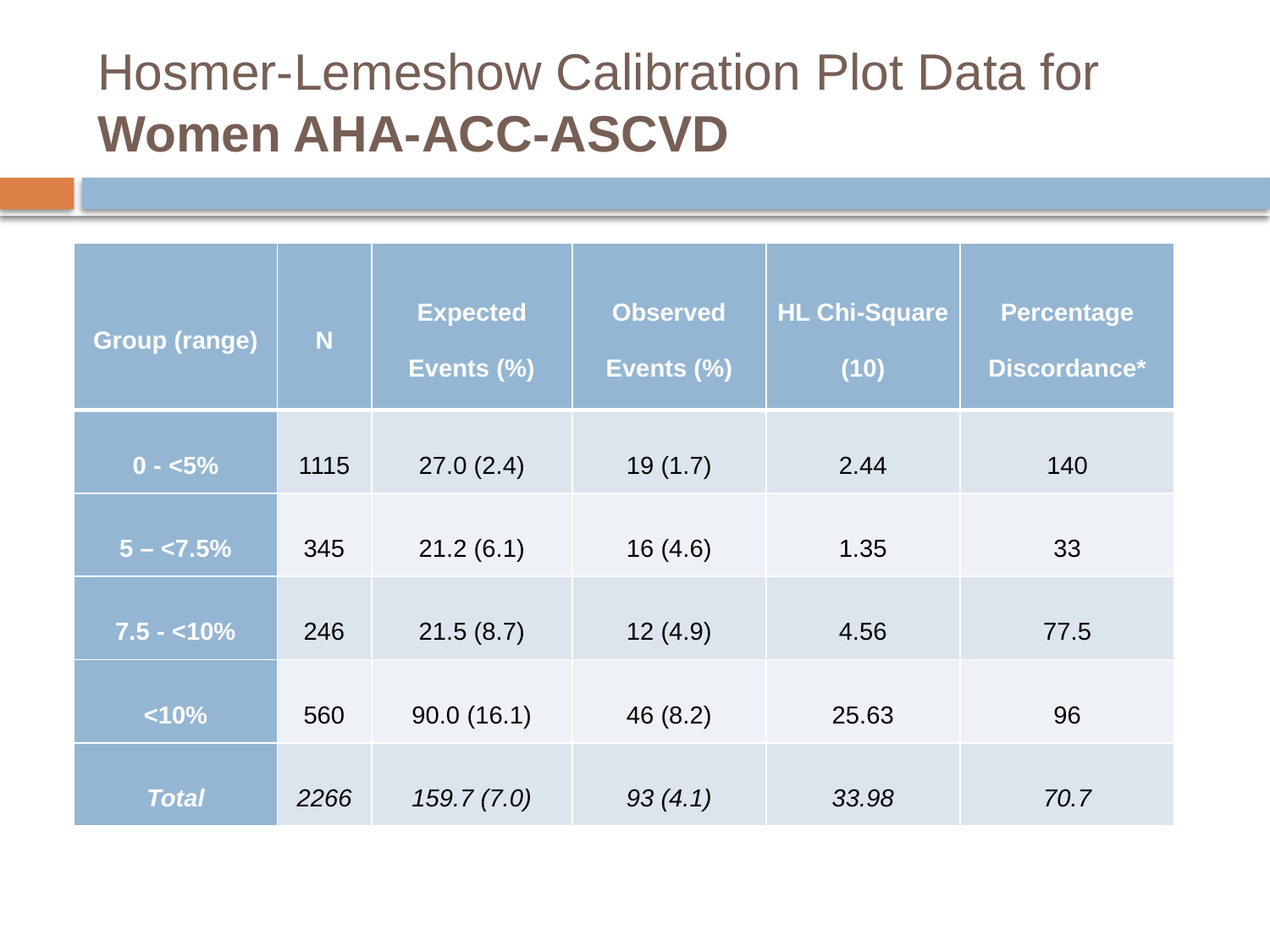

# Hosmer-Lemeshow Calibration Plot Data for Women AHA-ACC-ASCVD
| Group (range) | N | Expected Events (%) | Observed Events (%) | HL Chi-Square (10) | Percentage Discordance\* |
| --- | --- | --- | --- | --- | --- |
| 0 - <5% | 1115 | 27.0 (2.4) | 19 (1.7) | 2.44 | 140 |
| 5 – <7.5% | 345 | 21.2 (6.1) | 16 (4.6) | 1.35 | 33 |
| 7.5 - <10% | 246 | 21.5 (8.7) | 12 (4.9) | 4.56 | 77.5 |
| <10% | 560 | 90.0 (16.1) | 46 (8.2) | 25.63 | 96 |
| Total | 2266 | 159.7 (7.0) | 93 (4.1) | 33.98 | 70.7 |